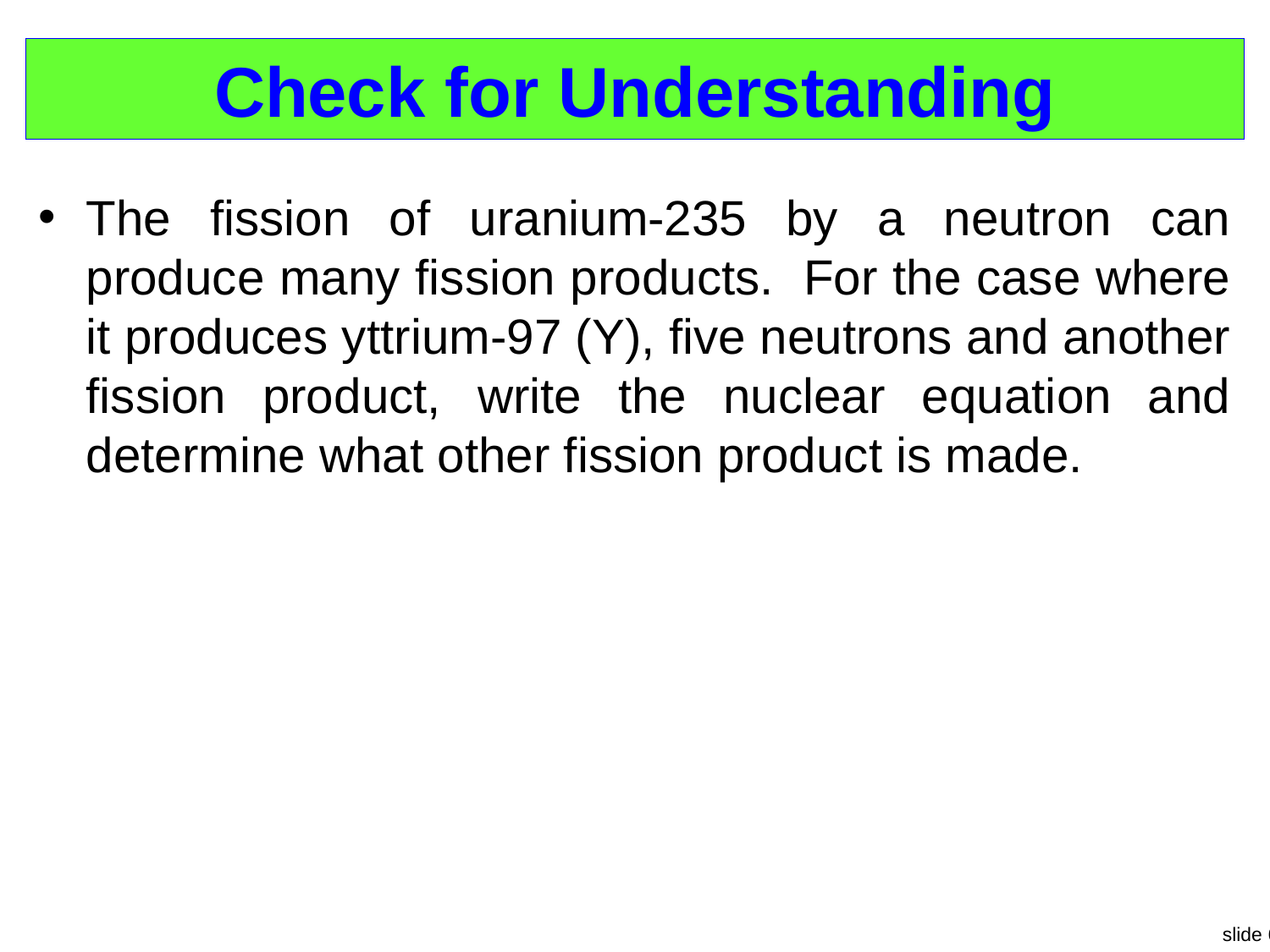

# Check for Understanding
The fission of uranium-235 by a neutron can produce many fission products.  For the case where it produces yttrium-97 (Y), five neutrons and another fission product, write the nuclear equation and determine what other fission product is made.